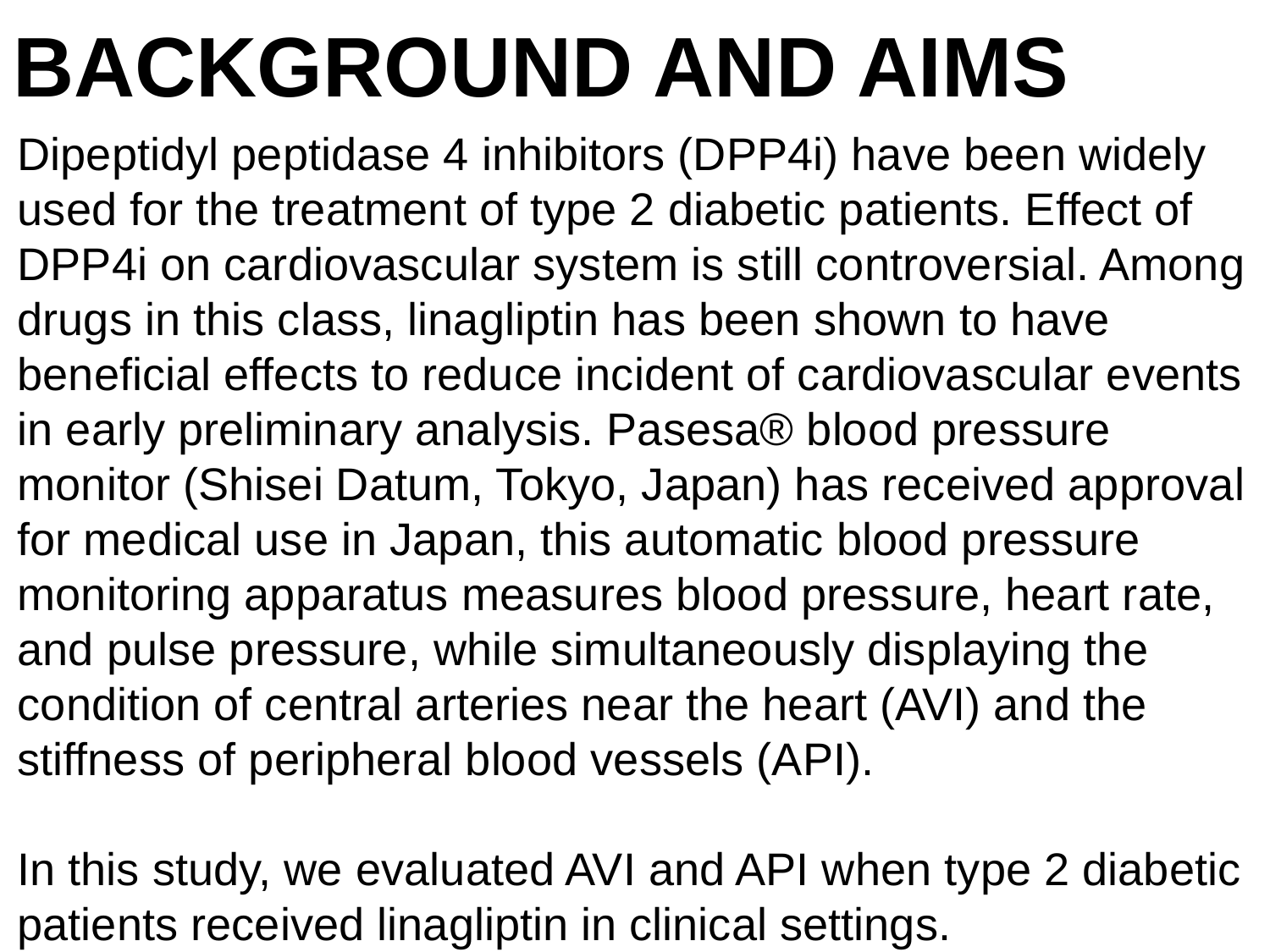

# BACKGROUND AND AIMS
Dipeptidyl peptidase 4 inhibitors (DPP4i) have been widely used for the treatment of type 2 diabetic patients. Effect of DPP4i on cardiovascular system is still controversial. Among drugs in this class, linagliptin has been shown to have beneficial effects to reduce incident of cardiovascular events in early preliminary analysis. Pasesa® blood pressure monitor (Shisei Datum, Tokyo, Japan) has received approval for medical use in Japan, this automatic blood pressure monitoring apparatus measures blood pressure, heart rate, and pulse pressure, while simultaneously displaying the condition of central arteries near the heart (AVI) and the stiffness of peripheral blood vessels (API).

In this study, we evaluated AVI and API when type 2 diabetic patients received linagliptin in clinical settings.